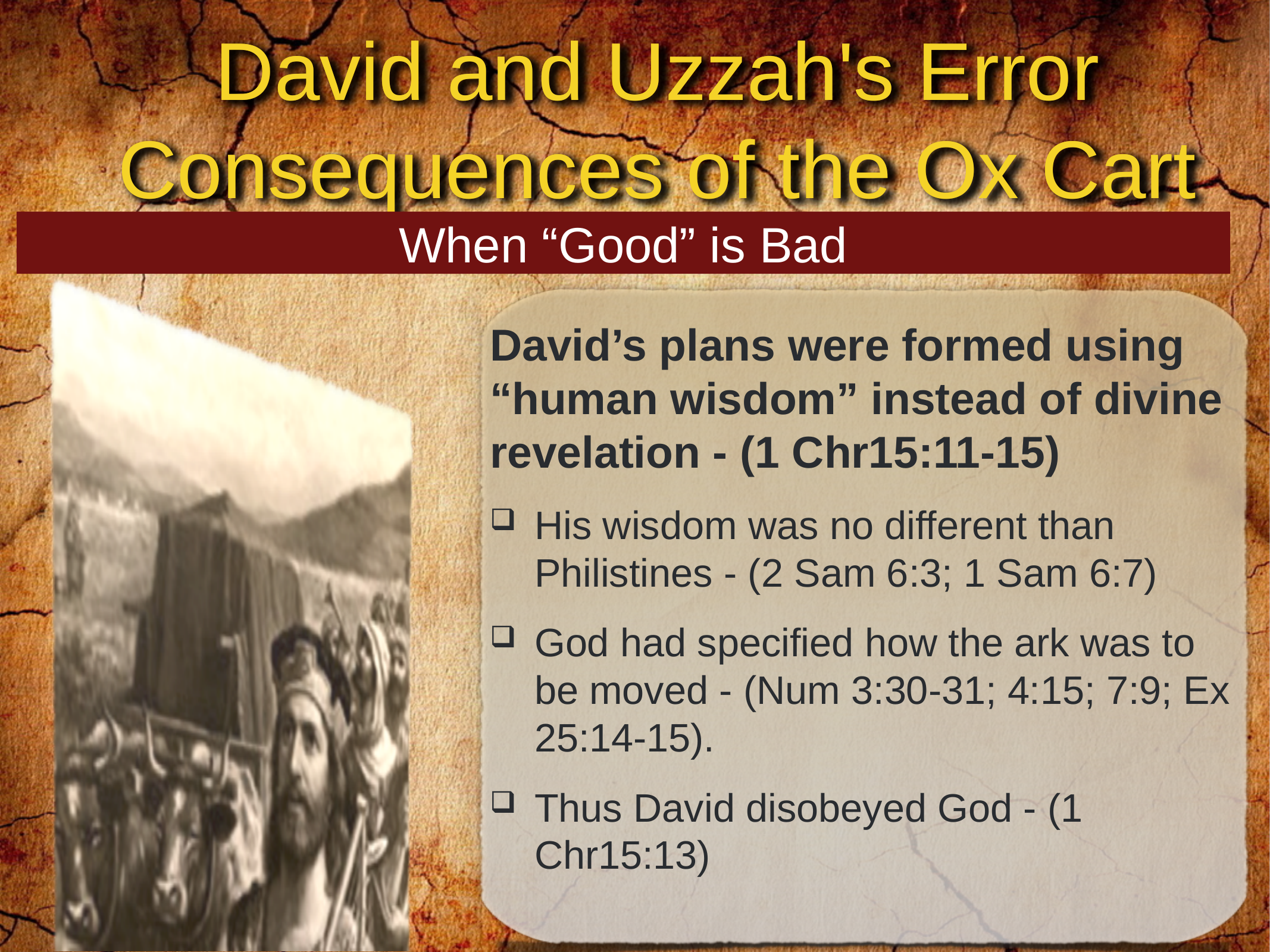

When “Good” is Bad
David’s plans were formed using “human wisdom” instead of divine revelation - (1 Chr15:11-15)
His wisdom was no different than Philistines - (2 Sam 6:3; 1 Sam 6:7)
God had specified how the ark was to be moved - (Num 3:30-31; 4:15; 7:9; Ex 25:14-15).
Thus David disobeyed God - (1 Chr15:13)